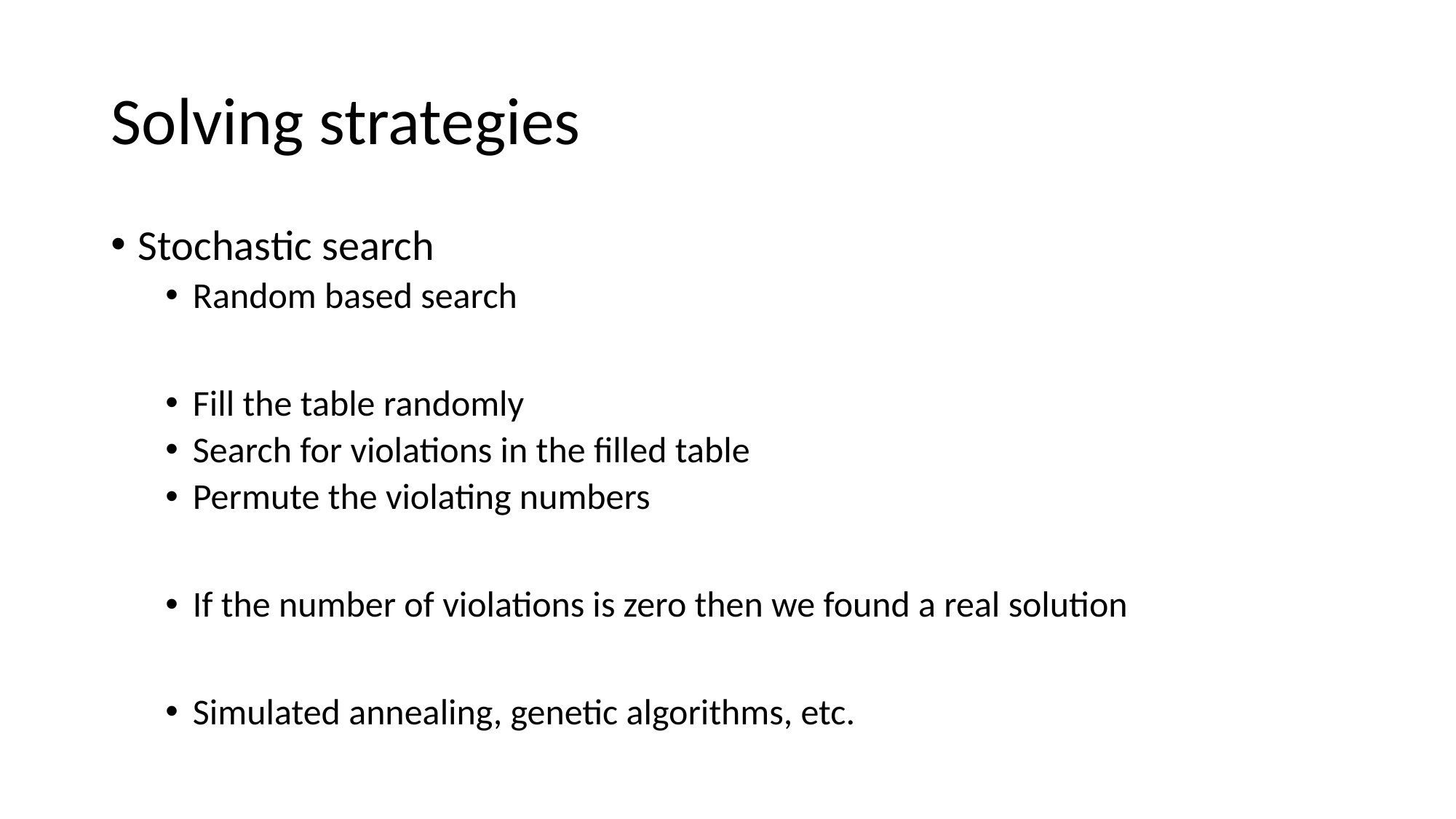

# Solving strategies
Stochastic search
Random based search

Fill the table randomly
Search for violations in the filled table
Permute the violating numbers

If the number of violations is zero then we found a real solution

Simulated annealing, genetic algorithms, etc.